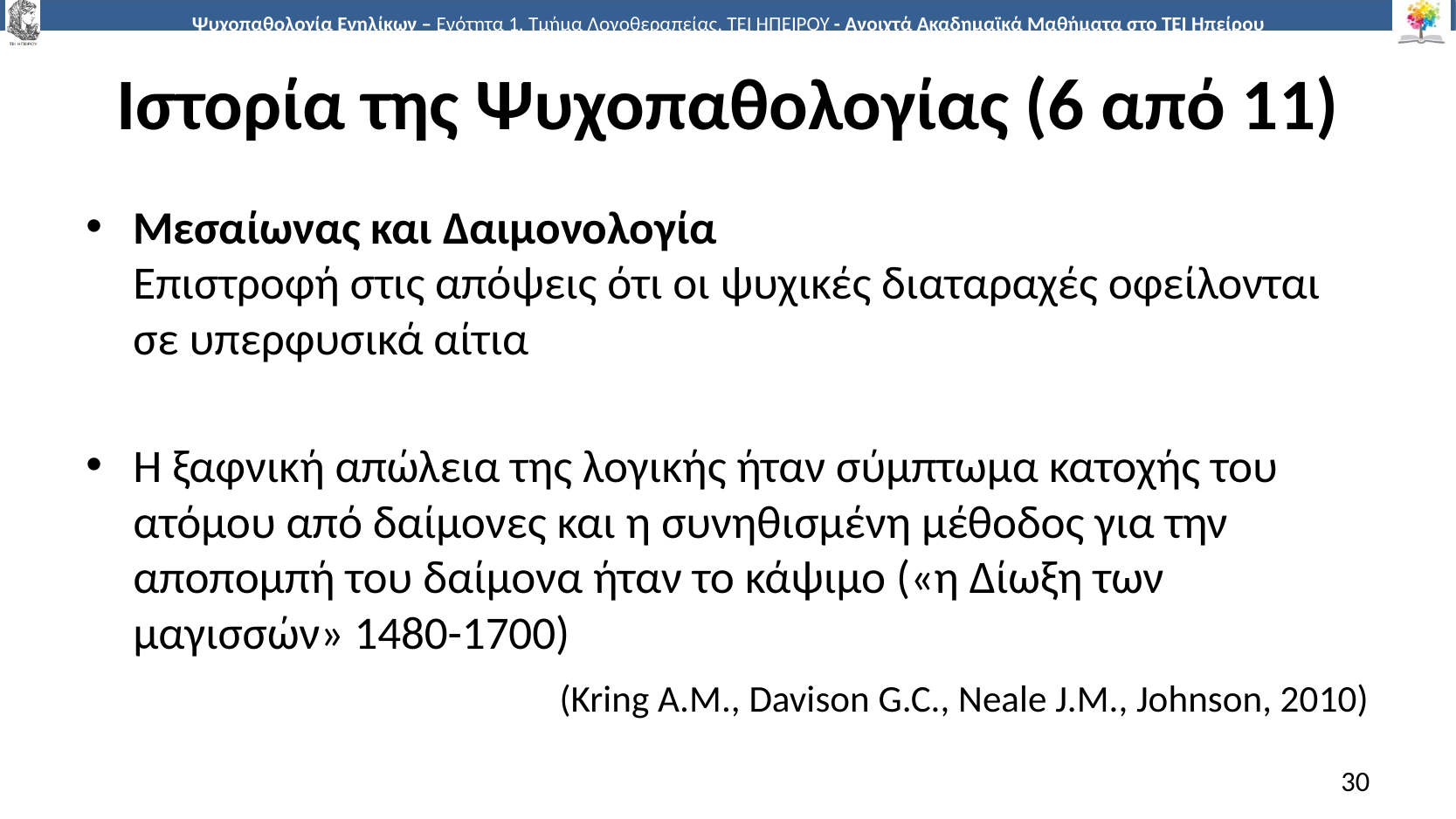

# Ιστορία της Ψυχοπαθολογίας (6 από 11)
Μεσαίωνας και Δαιμονολογία
Επιστροφή στις απόψεις ότι οι ψυχικές διαταραχές οφείλονται σε υπερφυσικά αίτια
Η ξαφνική απώλεια της λογικής ήταν σύμπτωμα κατοχής του ατόμου από δαίμονες και η συνηθισμένη μέθοδος για την αποπομπή του δαίμονα ήταν το κάψιμο («η Δίωξη των μαγισσών» 1480-1700)
(Kring A.M., Davison G.C., Neale J.M., Johnson, 2010)

30